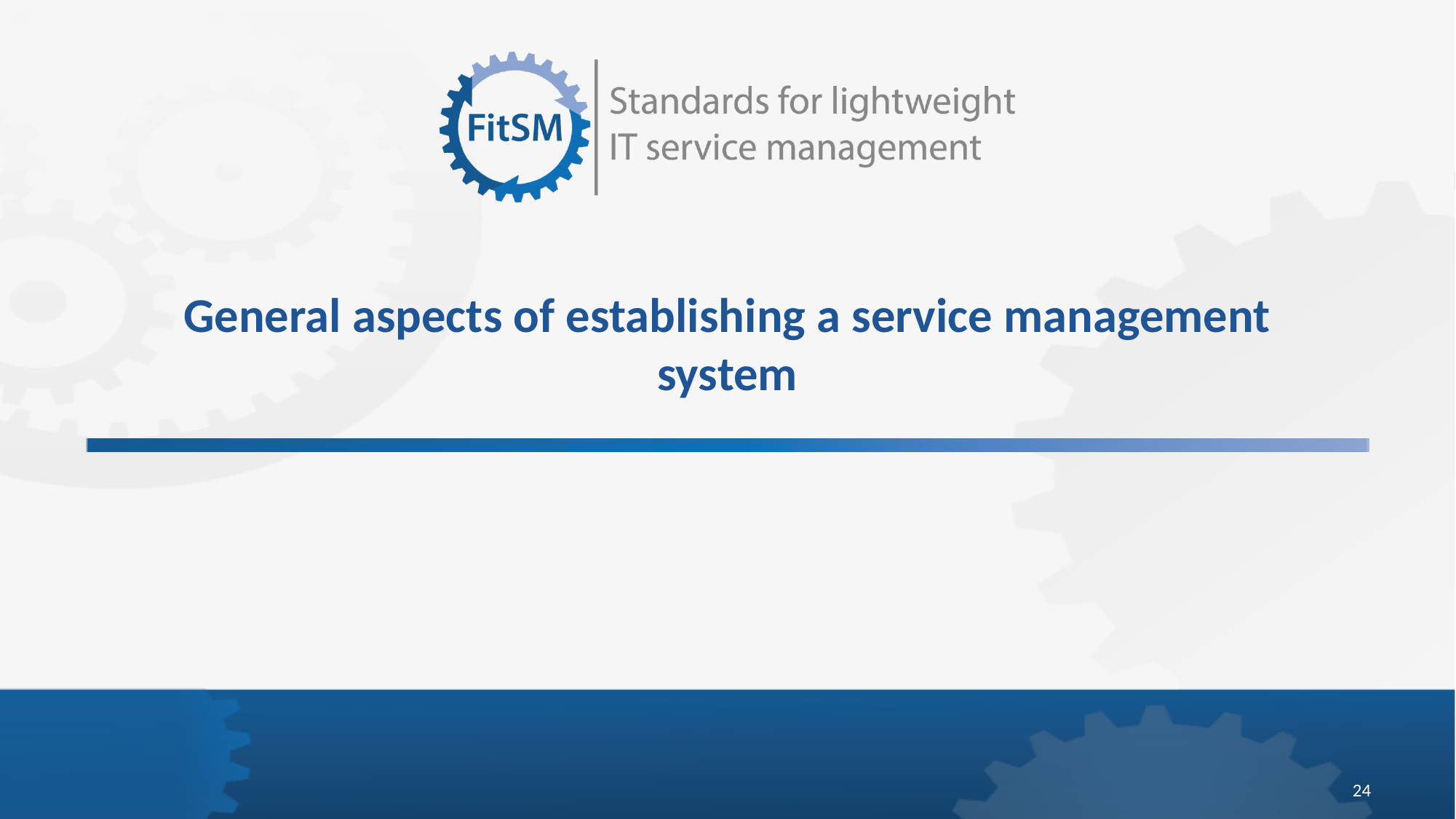

# General aspects of establishing a service management system
24